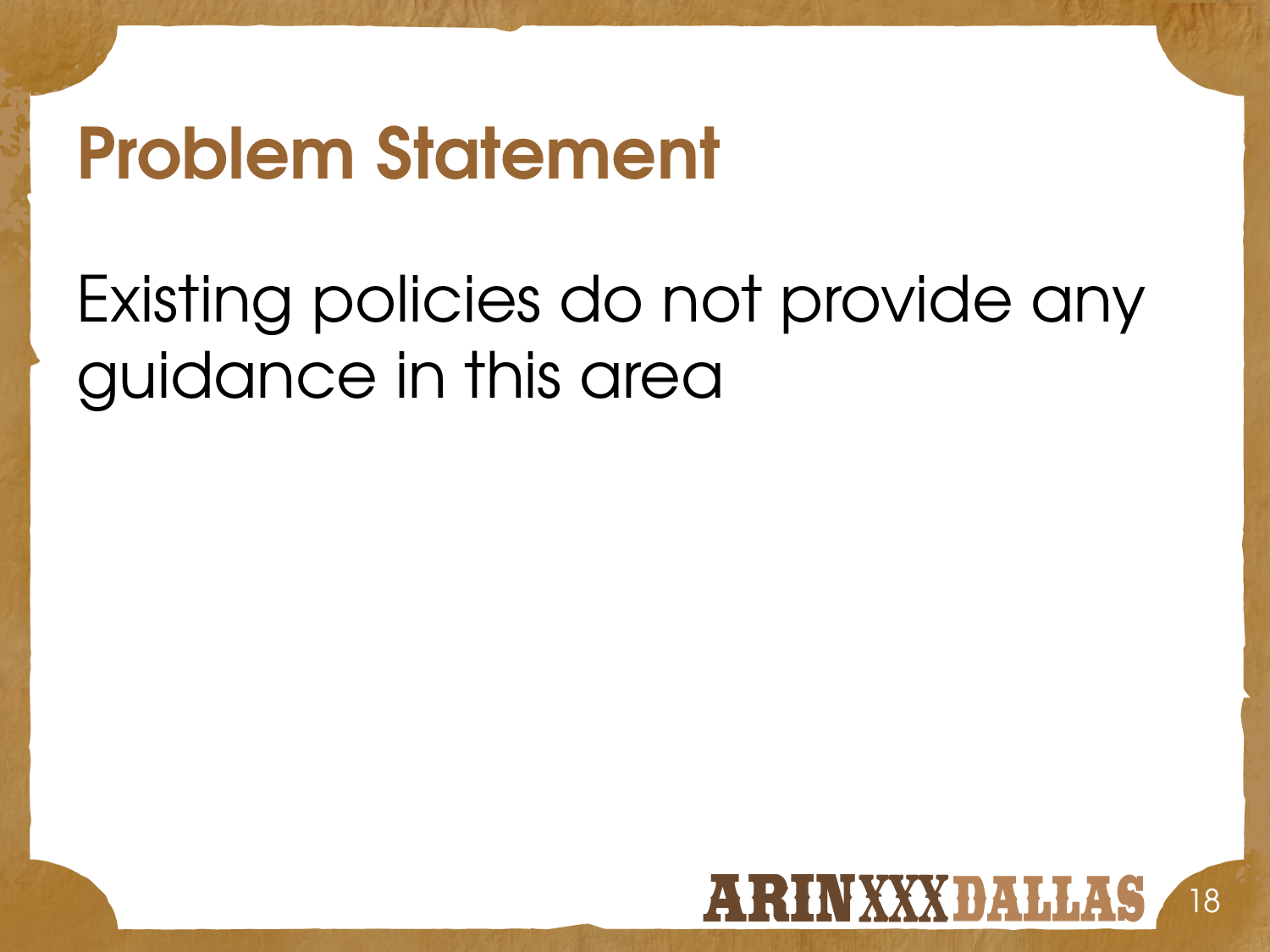

# Problem Statement
Existing policies do not provide any guidance in this area
18